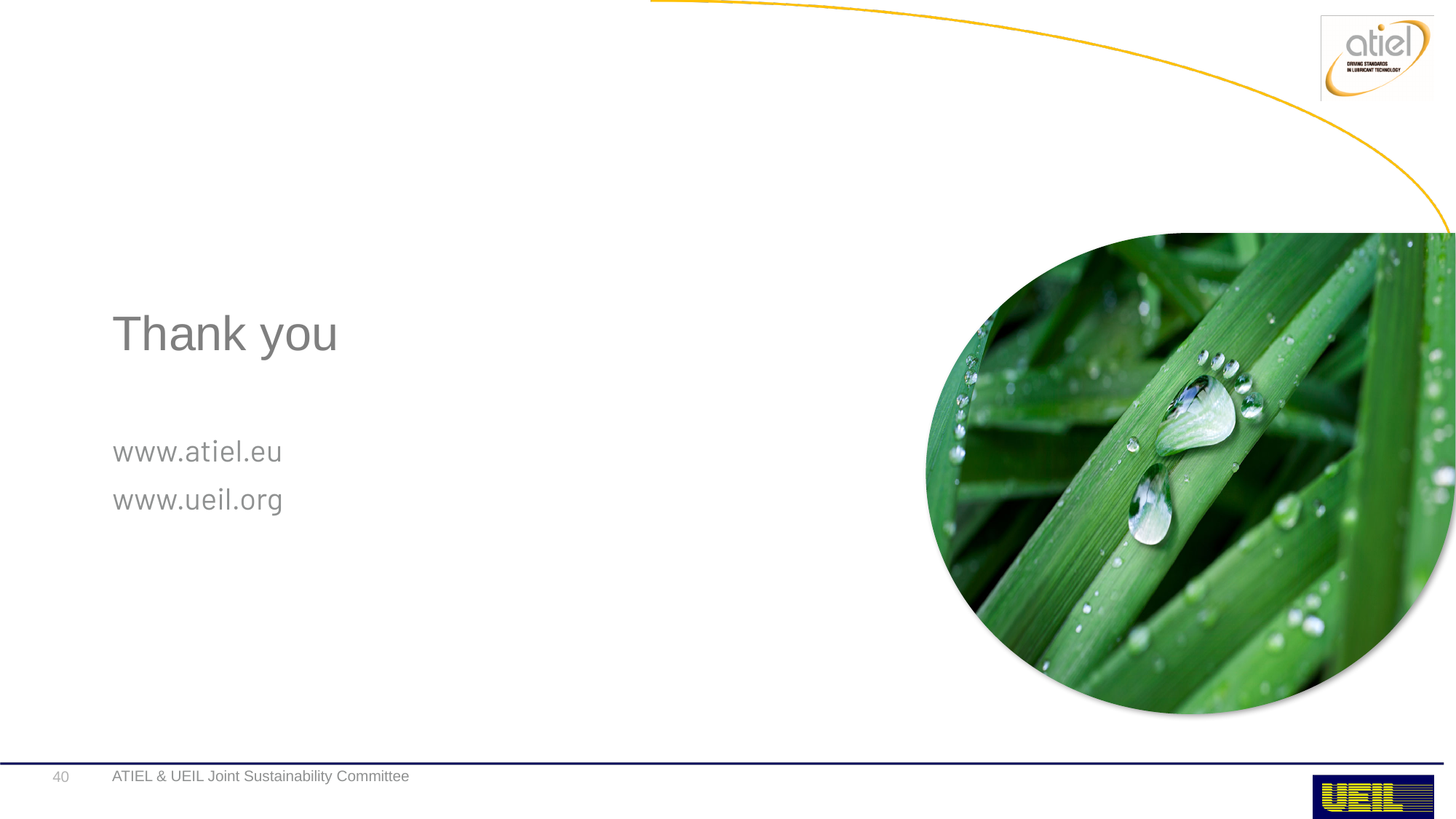

ATIEL & UEIL Joint Sustainability Committee
40